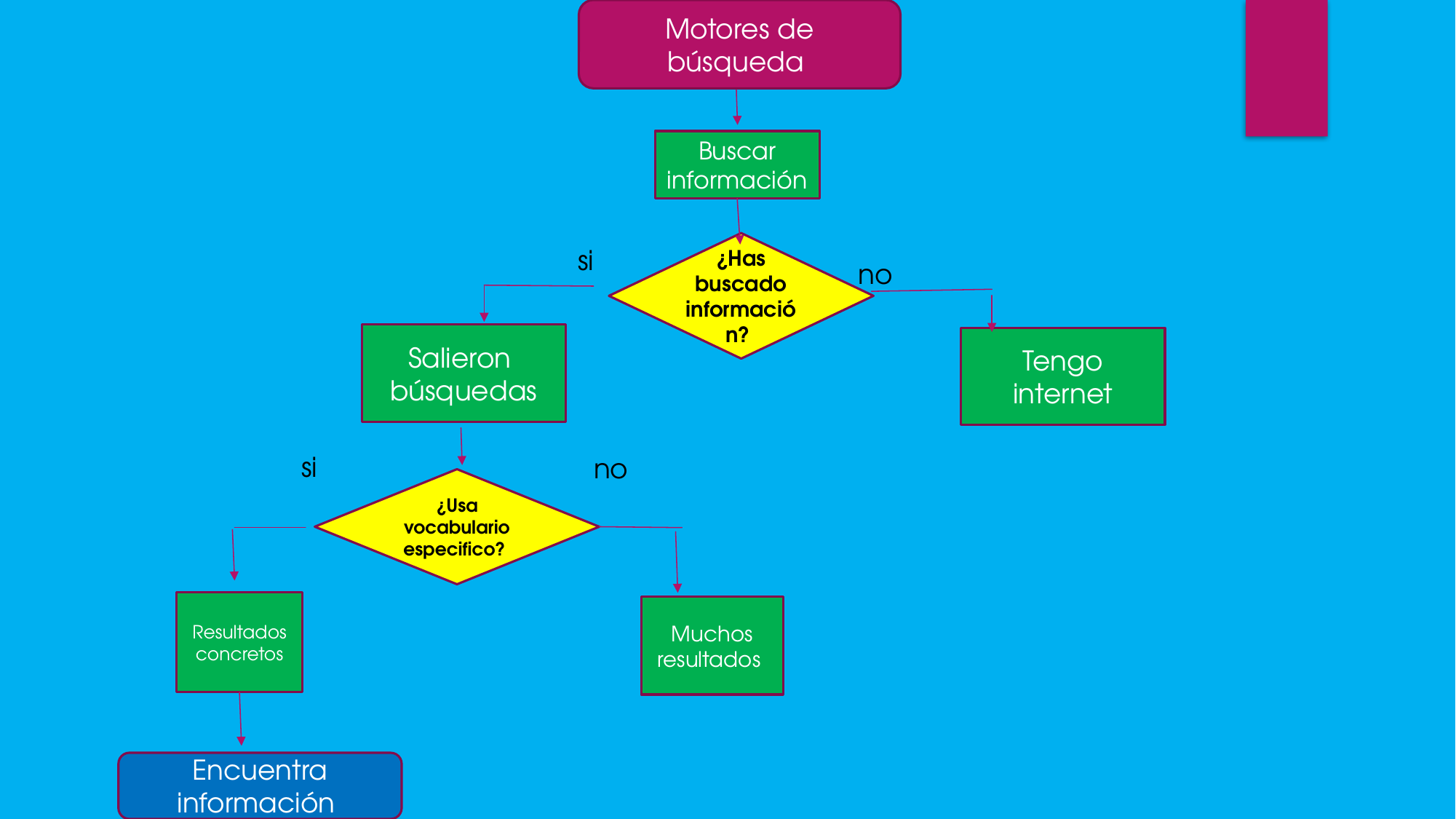

Motores de búsqueda
Buscar información
¿Has buscado información?
si
no
Salieron  búsquedas
Tengo internet
si
¿Usa vocabulario especifico?
Resultados concretos
Muchos resultados
Encuentra información
no